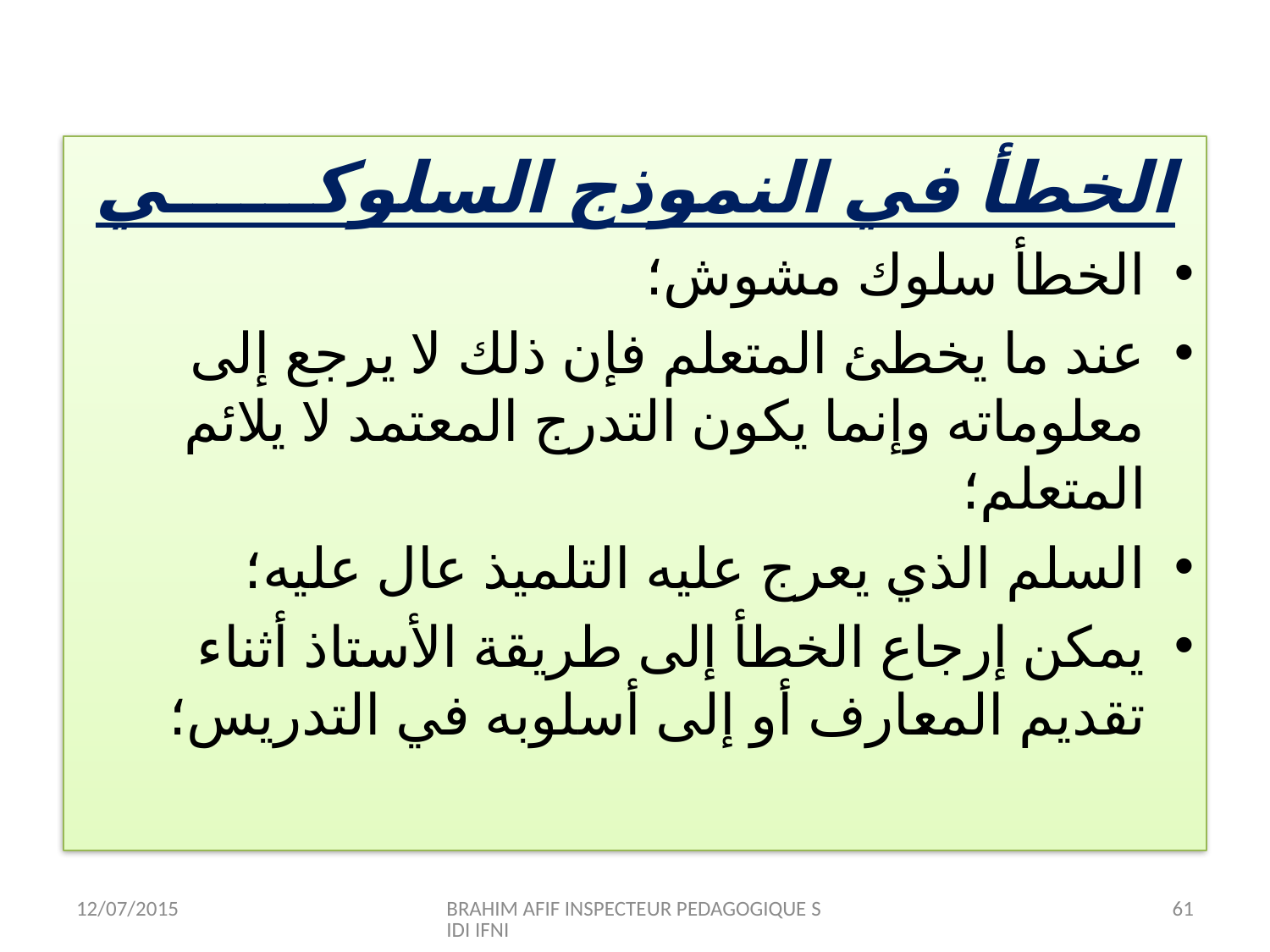

الخطأ في النموذج السلوكــــــي
الخطأ سلوك مشوش؛
عند ما يخطئ المتعلم فإن ذلك لا يرجع إلى معلوماته وإنما يكون التدرج المعتمد لا يلائم المتعلم؛
السلم الذي يعرج عليه التلميذ عال عليه؛
يمكن إرجاع الخطأ إلى طريقة الأستاذ أثناء تقديم المعارف أو إلى أسلوبه في التدريس؛

12/07/2015
BRAHIM AFIF INSPECTEUR PEDAGOGIQUE SIDI IFNI
61